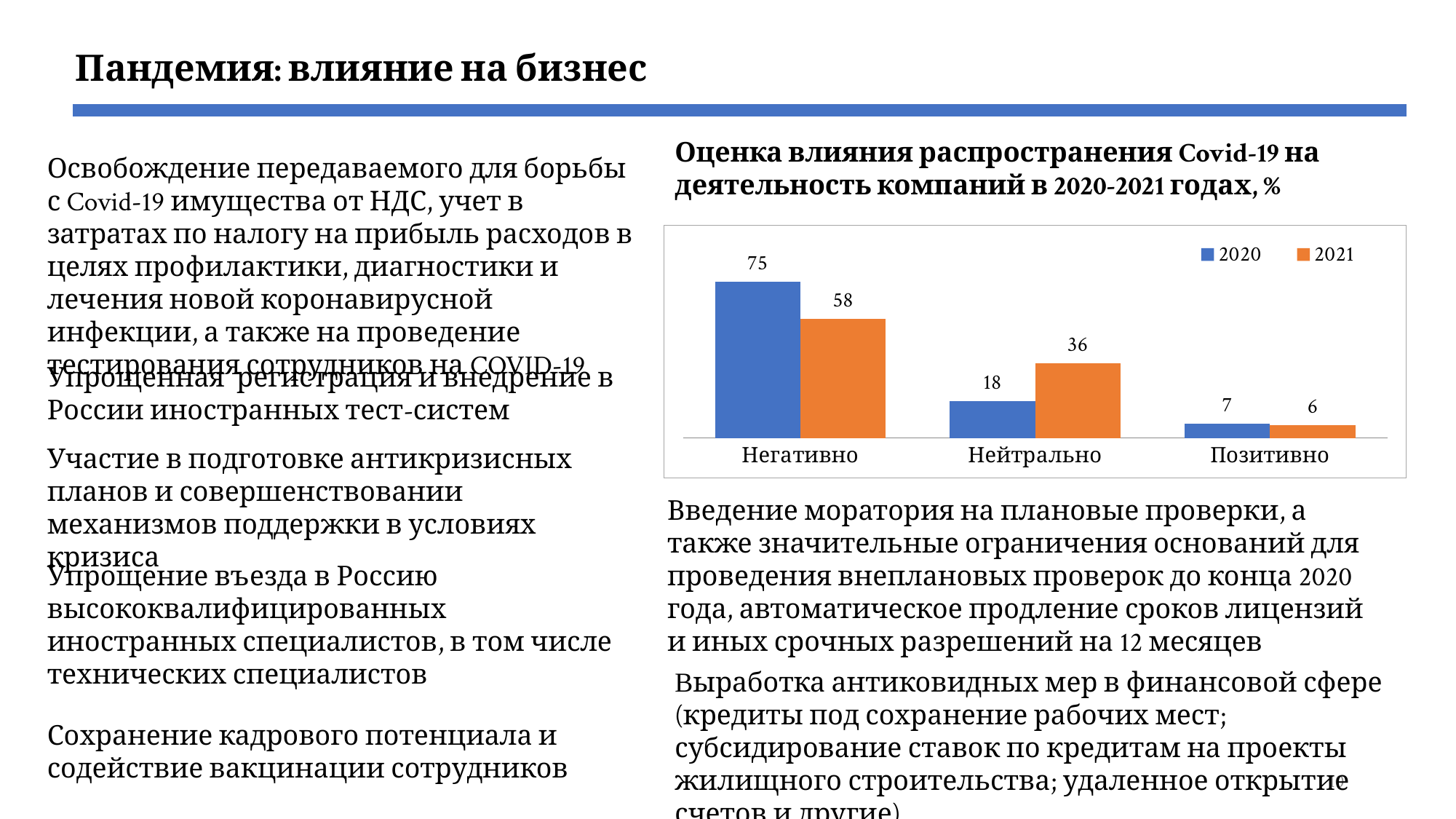

Пандемия: влияние на бизнес
Оценка влияния распространения Covid-19 на деятельность компаний в 2020-2021 годах, %
Освобождение передаваемого для борьбы с Covid-19 имущества от НДС, учет в затратах по налогу на прибыль расходов в целях профилактики, диагностики и лечения новой коронавирусной инфекции, а также на проведение тестирования сотрудников на COVID-19

### Chart

| Category | 2020 | 2021 |
|---|---|---|
| Негативно | 75.4 | 57.6 |
| Нейтрально | 17.8 | 36.1 |
| Позитивно | 6.8 | 6.3 |
Упрощенная  регистрация и внедрение в России иностранных тест-систем
Участие в подготовке антикризисных планов и совершенствовании механизмов поддержки в условиях кризиса
Введение моратория на плановые проверки, а также значительные ограничения оснований для проведения внеплановых проверок до конца 2020 года, автоматическое продление сроков лицензий и иных срочных разрешений на 12 месяцев
Упрощение въезда в Россию высококвалифицированных иностранных специалистов, в том числе технических специалистов
Выработка антиковидных мер в финансовой сфере (кредиты под сохранение рабочих мест; субсидирование ставок по кредитам на проекты жилищного строительства; удаленное открытие счетов и другие)
Сохранение кадрового потенциала и содействие вакцинации сотрудников
10